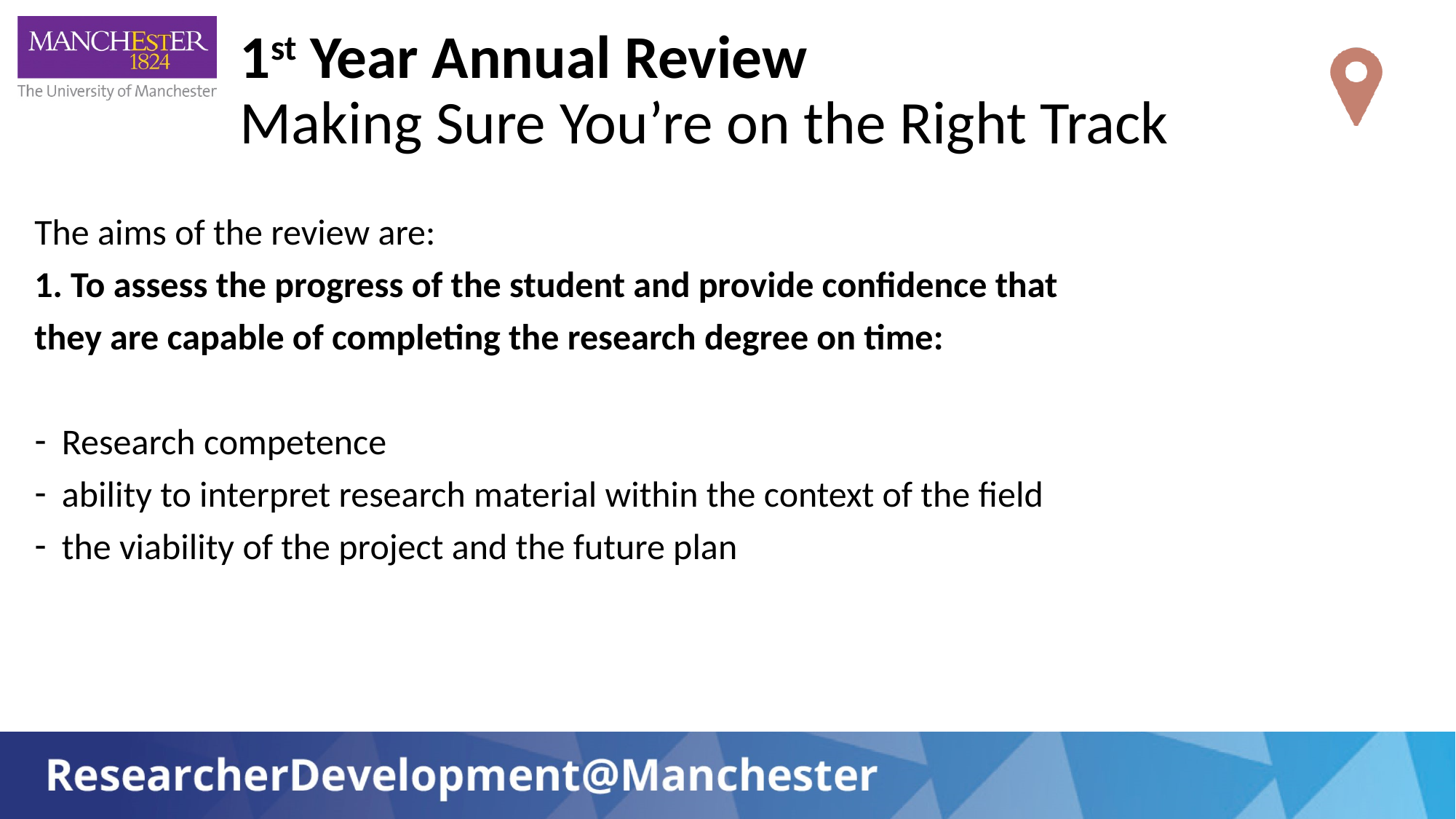

1st Year Annual Review
Making Sure You’re on the Right Track

The aims of the review are:
1. To assess the progress of the student and provide confidence that they are capable of completing the research degree on time:

Research competence
ability to interpret research material within the context of the field
the viability of the project and the future plan